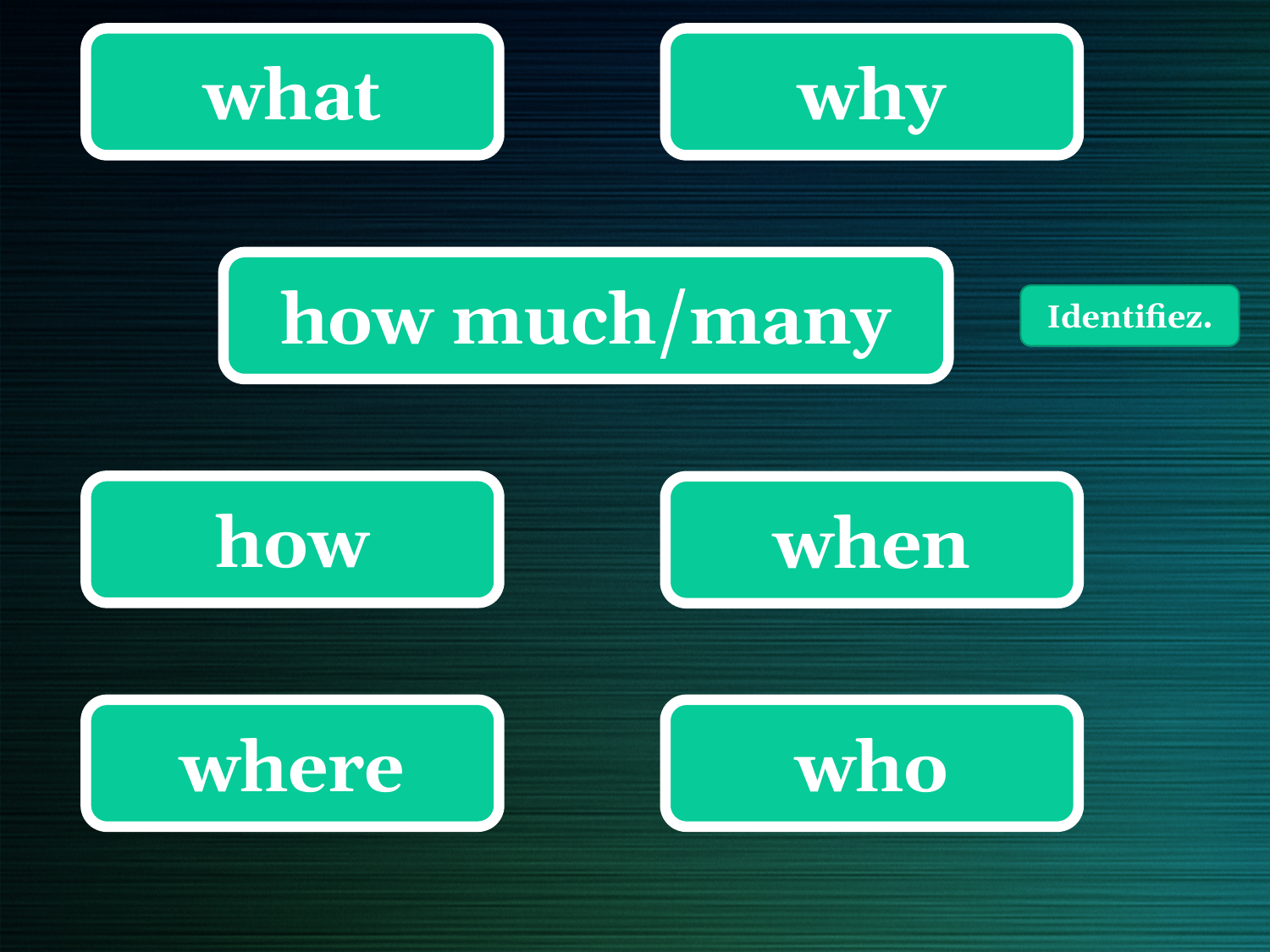

why
what
how much/many
Identifiez.
how
when
where
who